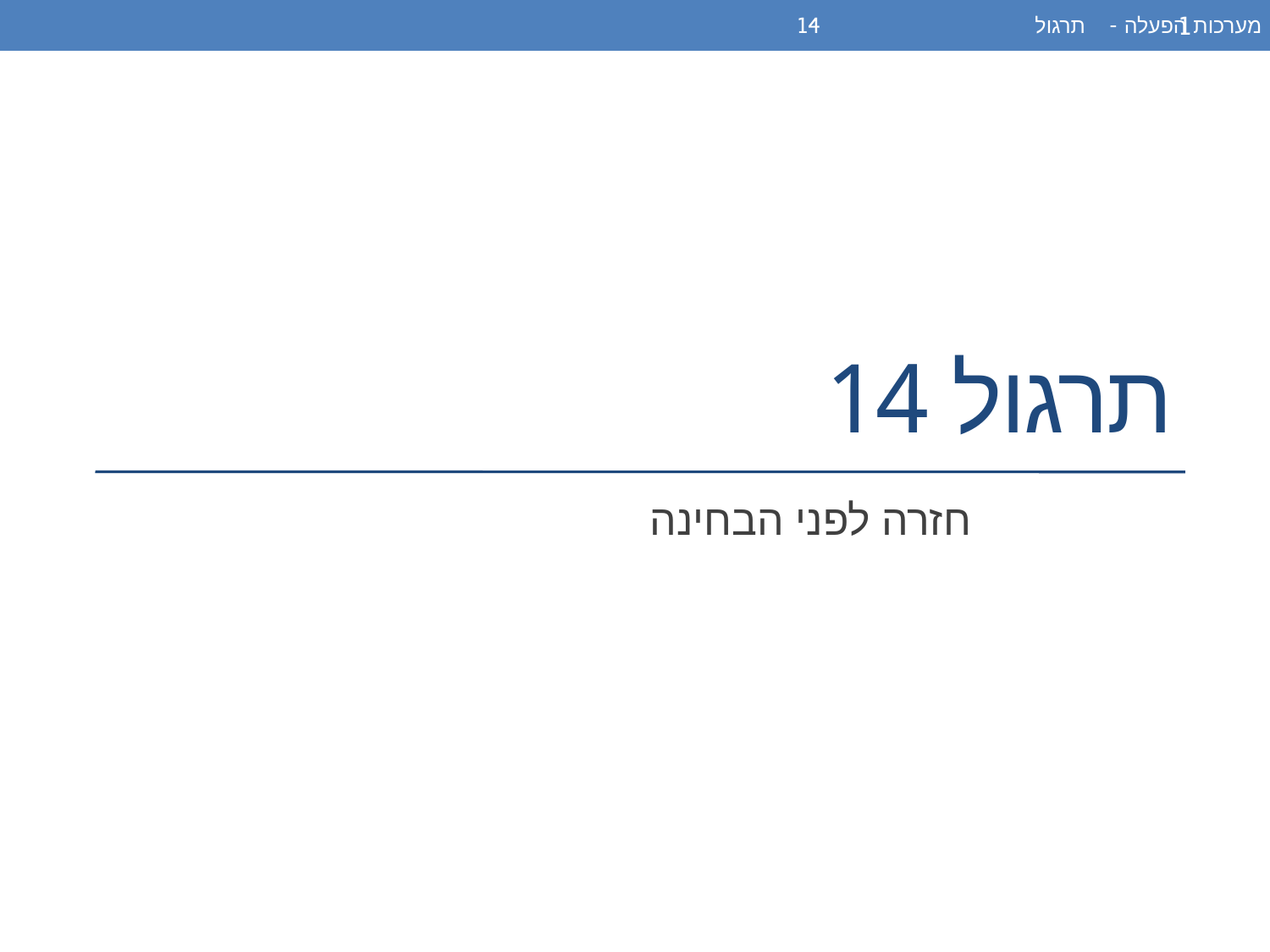

מערכות הפעלה - תרגול 14
1
# תרגול 14
חזרה לפני הבחינה